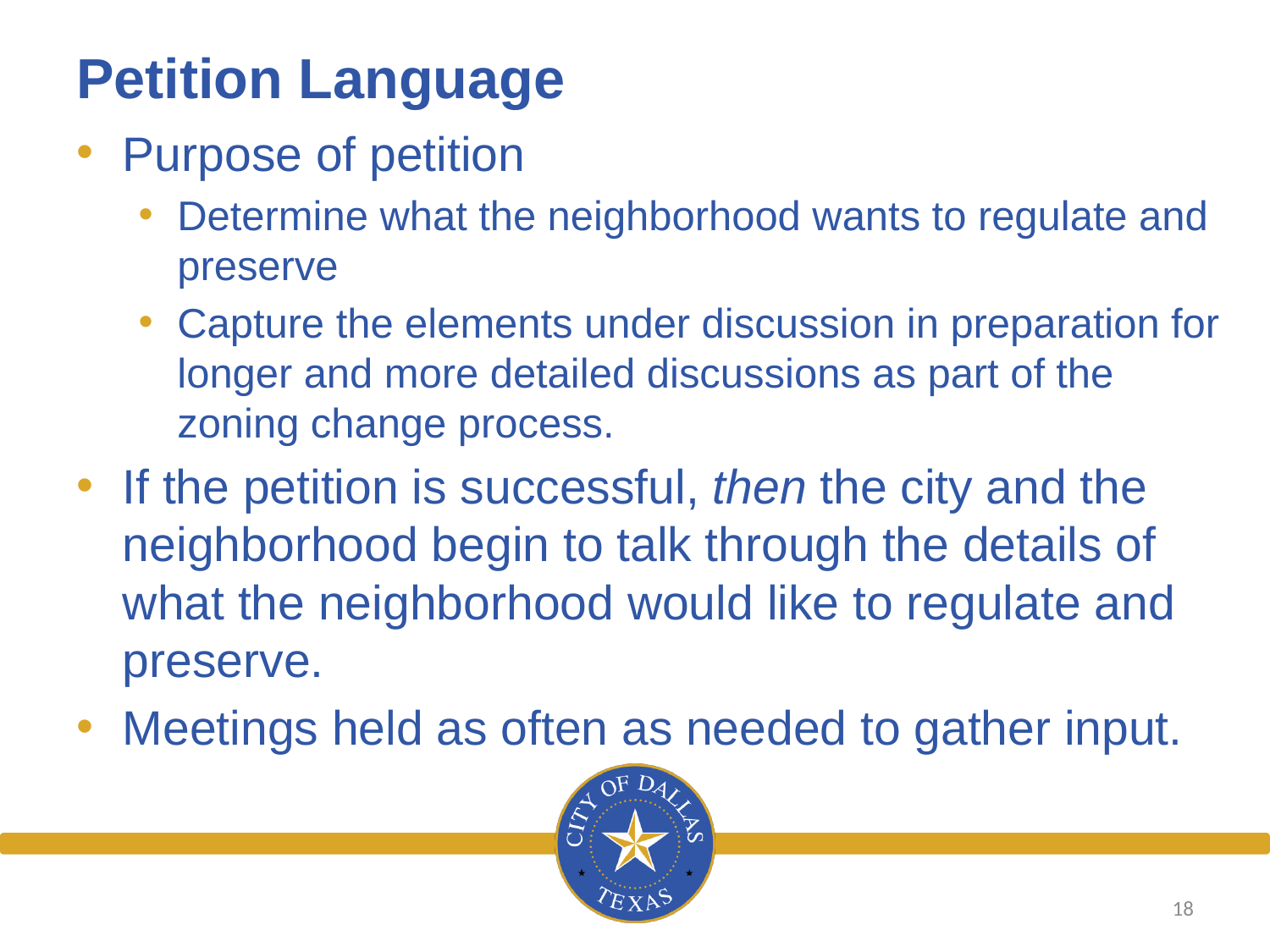

# Petition Language
Purpose of petition
Determine what the neighborhood wants to regulate and preserve
Capture the elements under discussion in preparation for longer and more detailed discussions as part of the zoning change process.
If the petition is successful, then the city and the neighborhood begin to talk through the details of what the neighborhood would like to regulate and preserve.
Meetings held as often as needed to gather input.

18